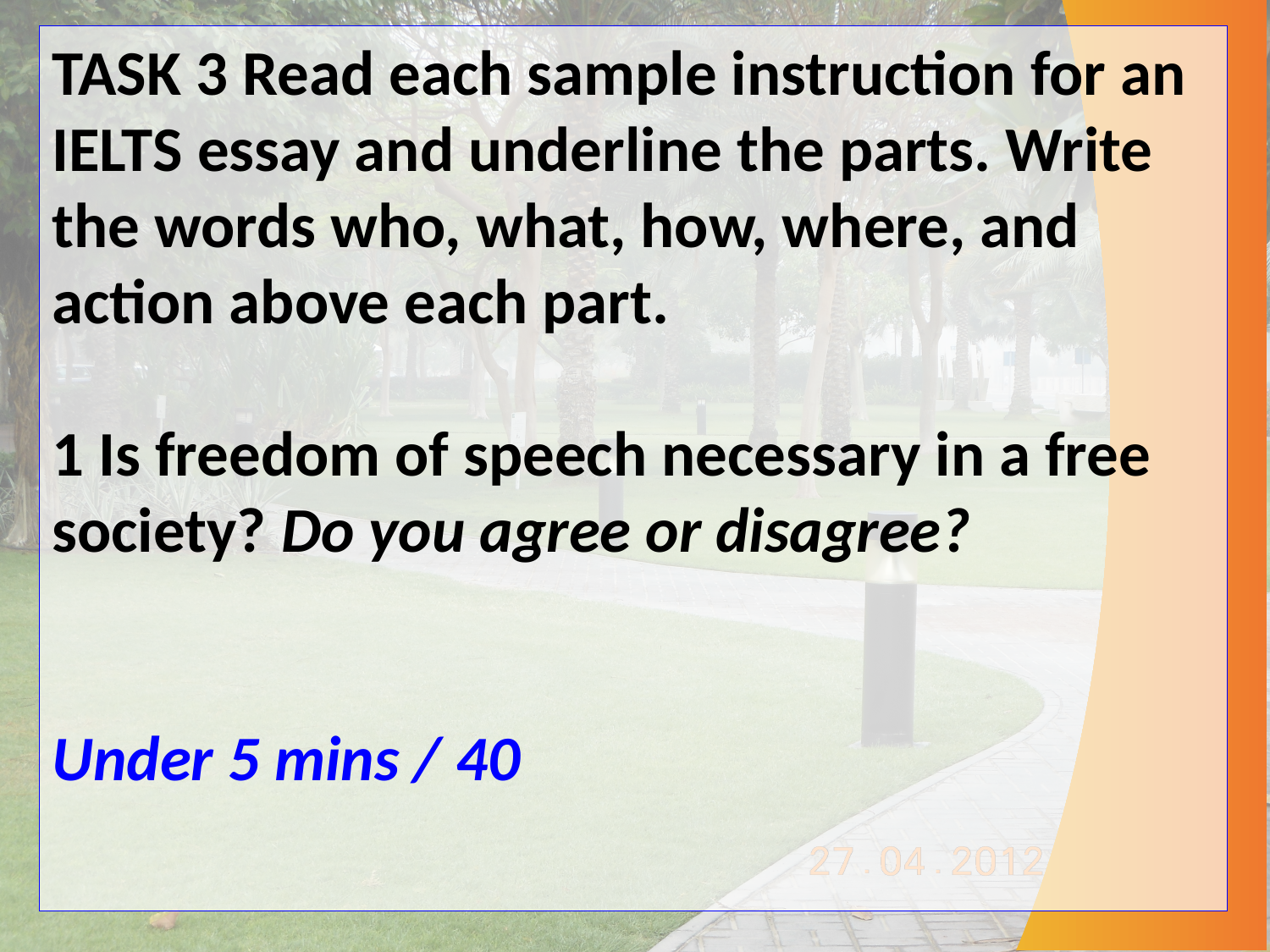

TASK 3 Read each sample instruction for an IELTS essay and underline the parts. Write the words who, what, how, where, and action above each part.

1 Is freedom of speech necessary in a free society? Do you agree or disagree?

Under 5 mins / 40